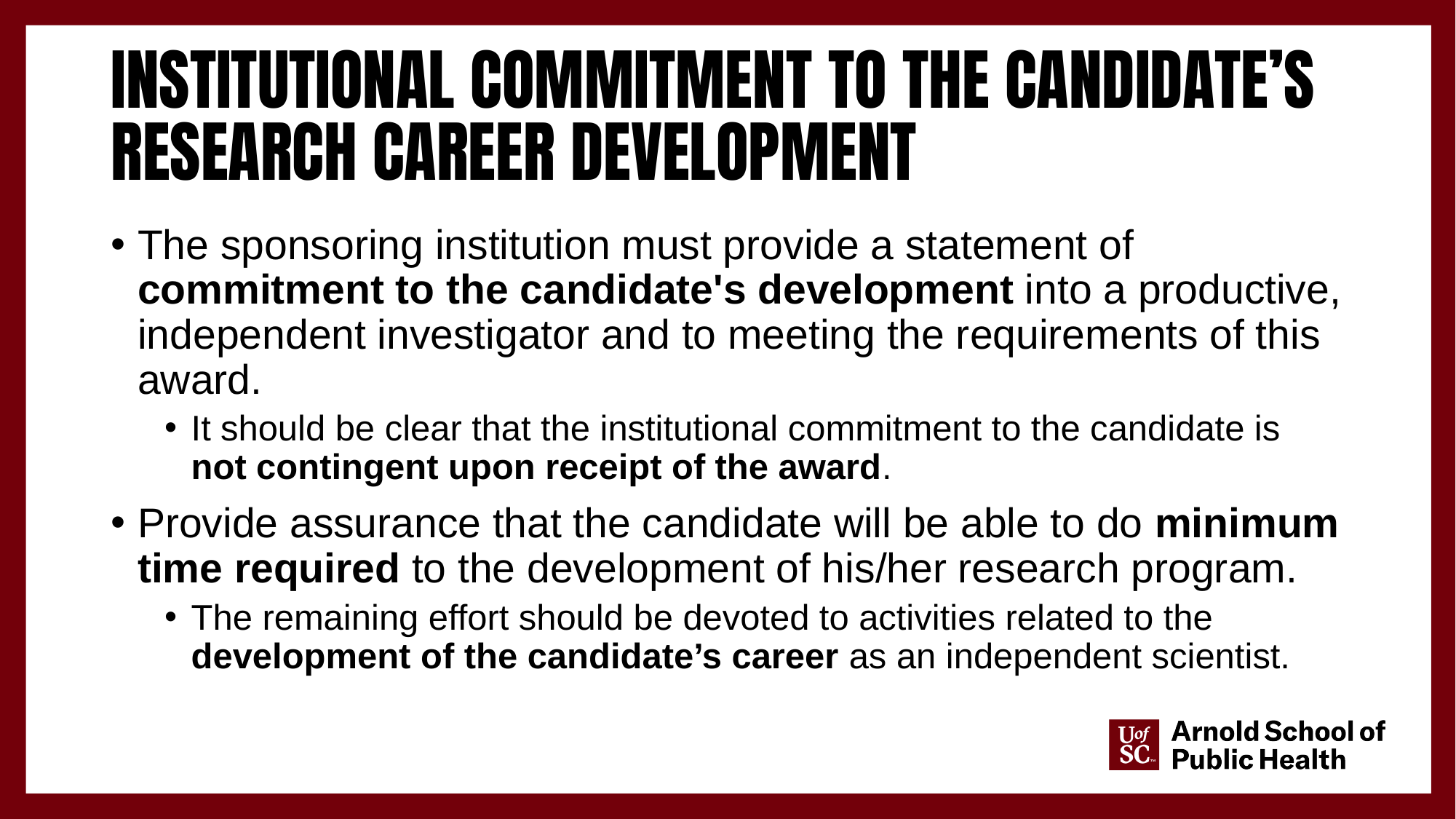

# Institutional Commitment to the Candidate’s Research Career Development
The sponsoring institution must provide a statement of commitment to the candidate's development into a productive, independent investigator and to meeting the requirements of this award.
It should be clear that the institutional commitment to the candidate is not contingent upon receipt of the award.
Provide assurance that the candidate will be able to do minimum time required to the development of his/her research program.
The remaining effort should be devoted to activities related to the development of the candidate’s career as an independent scientist.